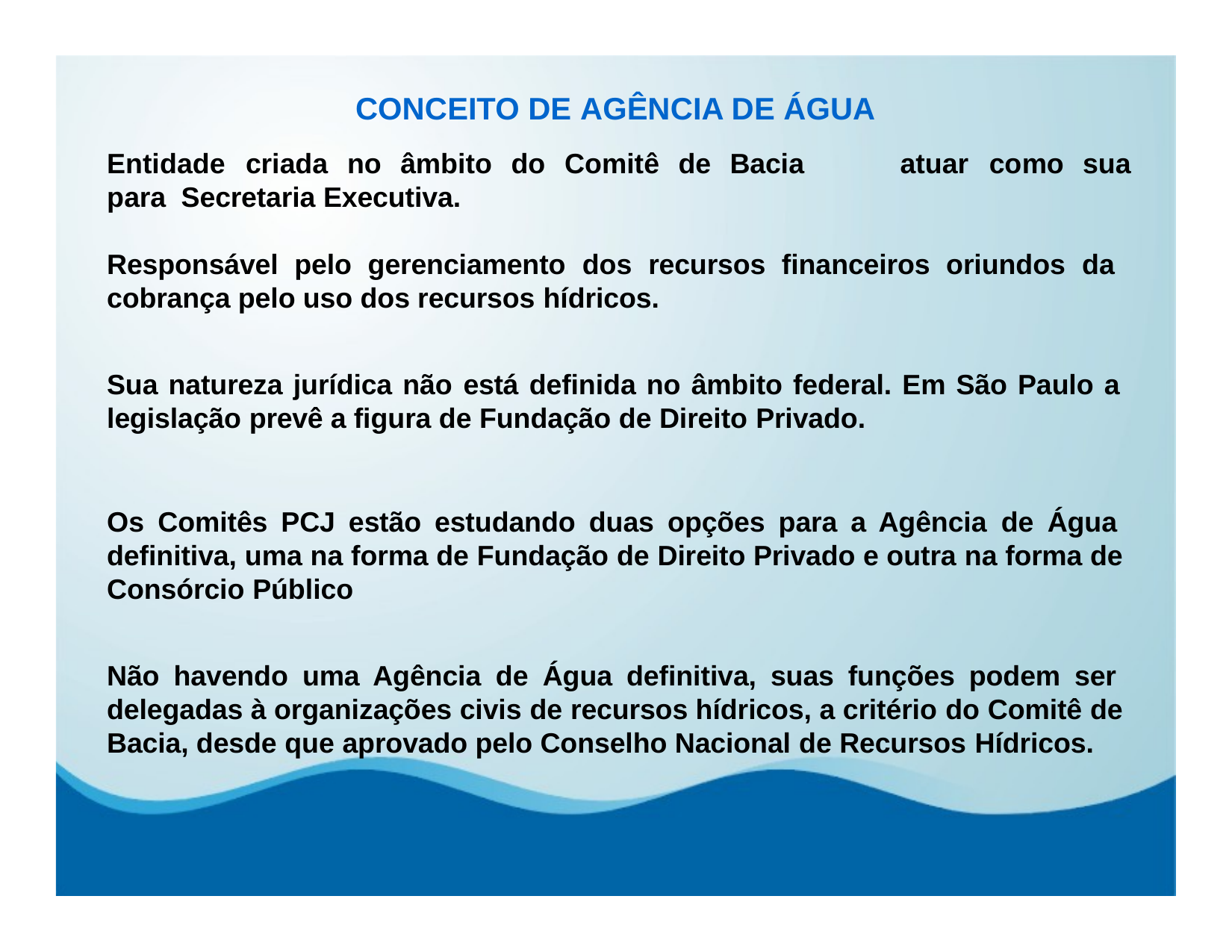

# CONCEITO DE AGÊNCIA DE ÁGUA
Entidade	criada	no	âmbito	do	Comitê	de	Bacia	para  Secretaria Executiva.
atuar	como	sua
Responsável pelo gerenciamento dos recursos financeiros oriundos da  cobrança pelo uso dos recursos hídricos.

Sua natureza jurídica não está definida no âmbito federal. Em São Paulo a  legislação prevê a figura de Fundação de Direito Privado.

Os Comitês PCJ estão estudando duas opções para a Agência de Água  definitiva, uma na forma de Fundação de Direito Privado e outra na forma de  Consórcio Público

Não havendo uma Agência de Água definitiva, suas funções podem ser  delegadas à organizações civis de recursos hídricos, a critério do Comitê de  Bacia, desde que aprovado pelo Conselho Nacional de Recursos Hídricos.